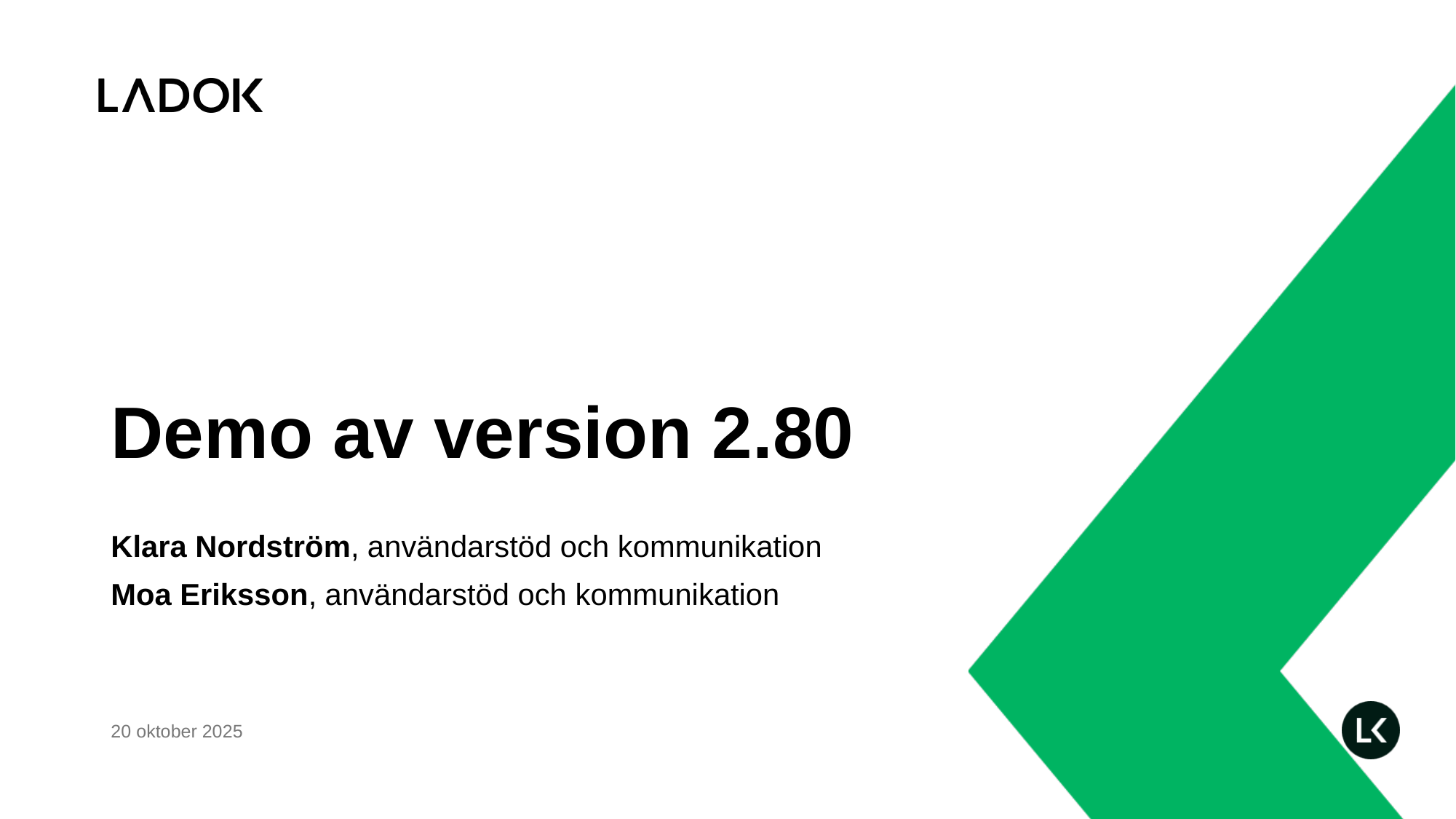

# Demo av version 2.80
Klara Nordström, användarstöd och kommunikation
Moa Eriksson, användarstöd och kommunikation
20 oktober 2025